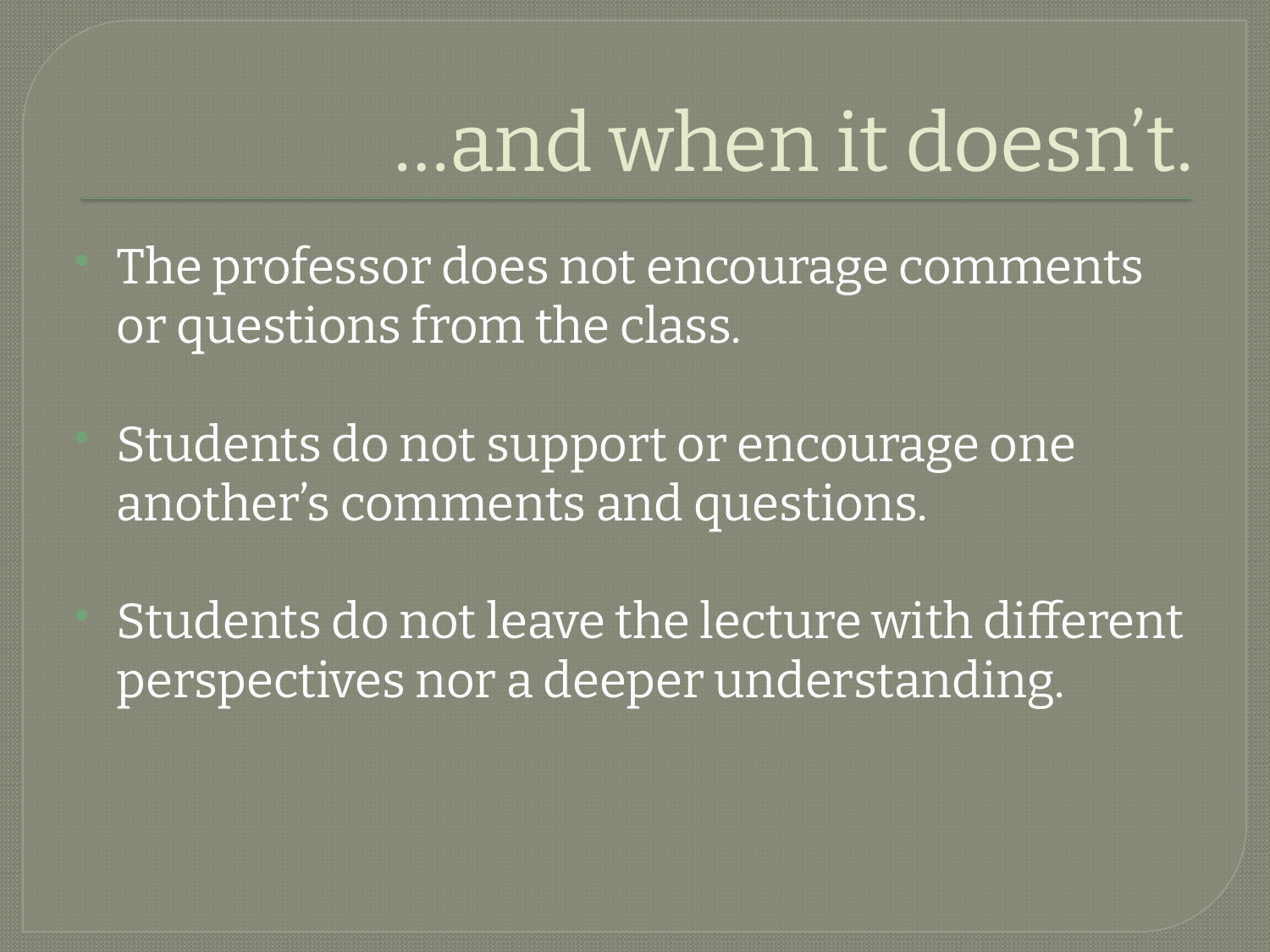

# …and when it doesn’t.
The professor does not encourage comments or questions from the class.

Students do not support or encourage one another’s comments and questions.

Students do not leave the lecture with different perspectives nor a deeper understanding.